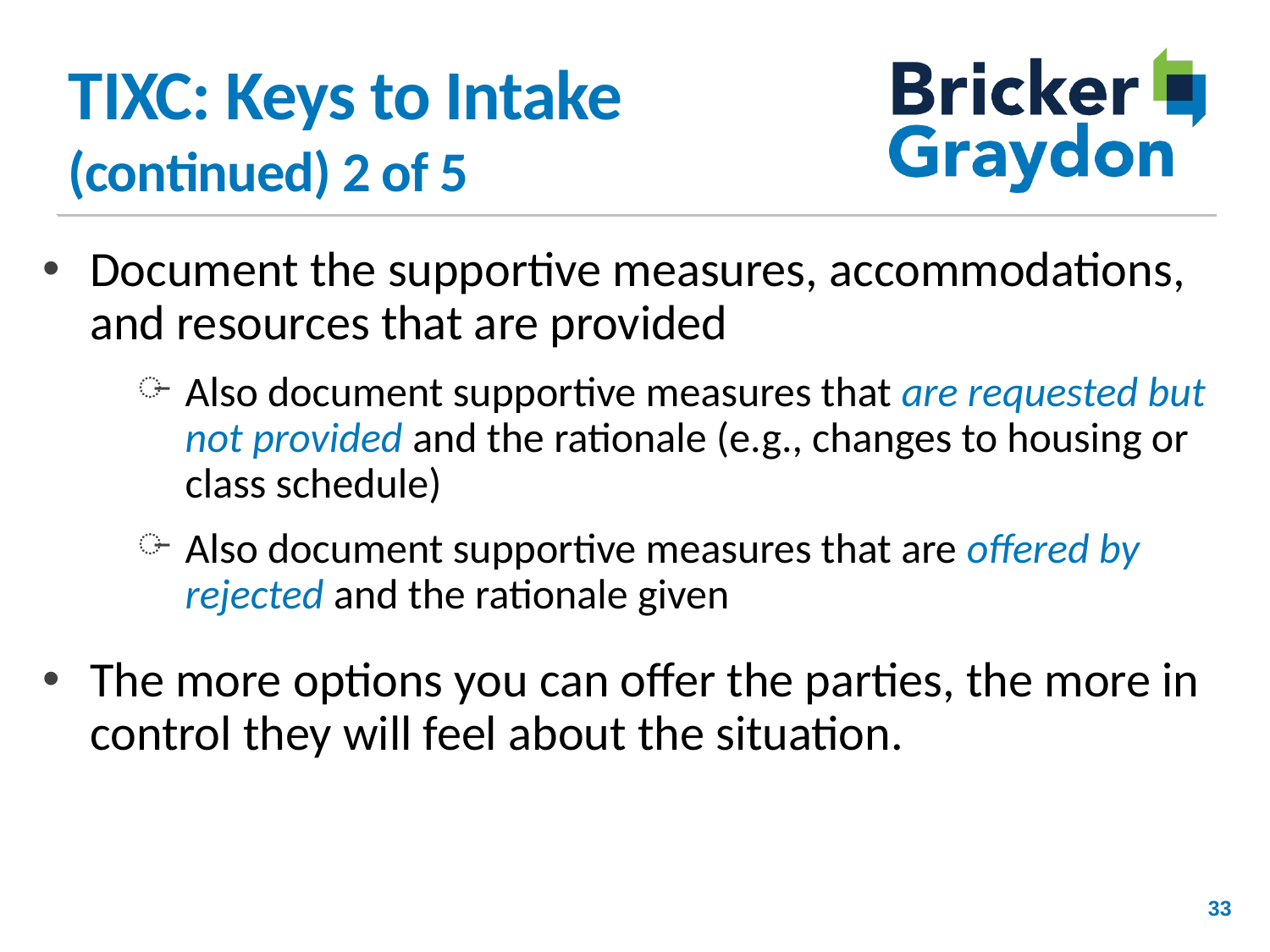

# TIXC: Keys to Intake (continued) 2 of 5
Document the supportive measures, accommodations, and resources that are provided
Also document supportive measures that are requested but not provided and the rationale (e.g., changes to housing or class schedule)
Also document supportive measures that are offered by rejected and the rationale given
The more options you can offer the parties, the more in control they will feel about the situation.

33